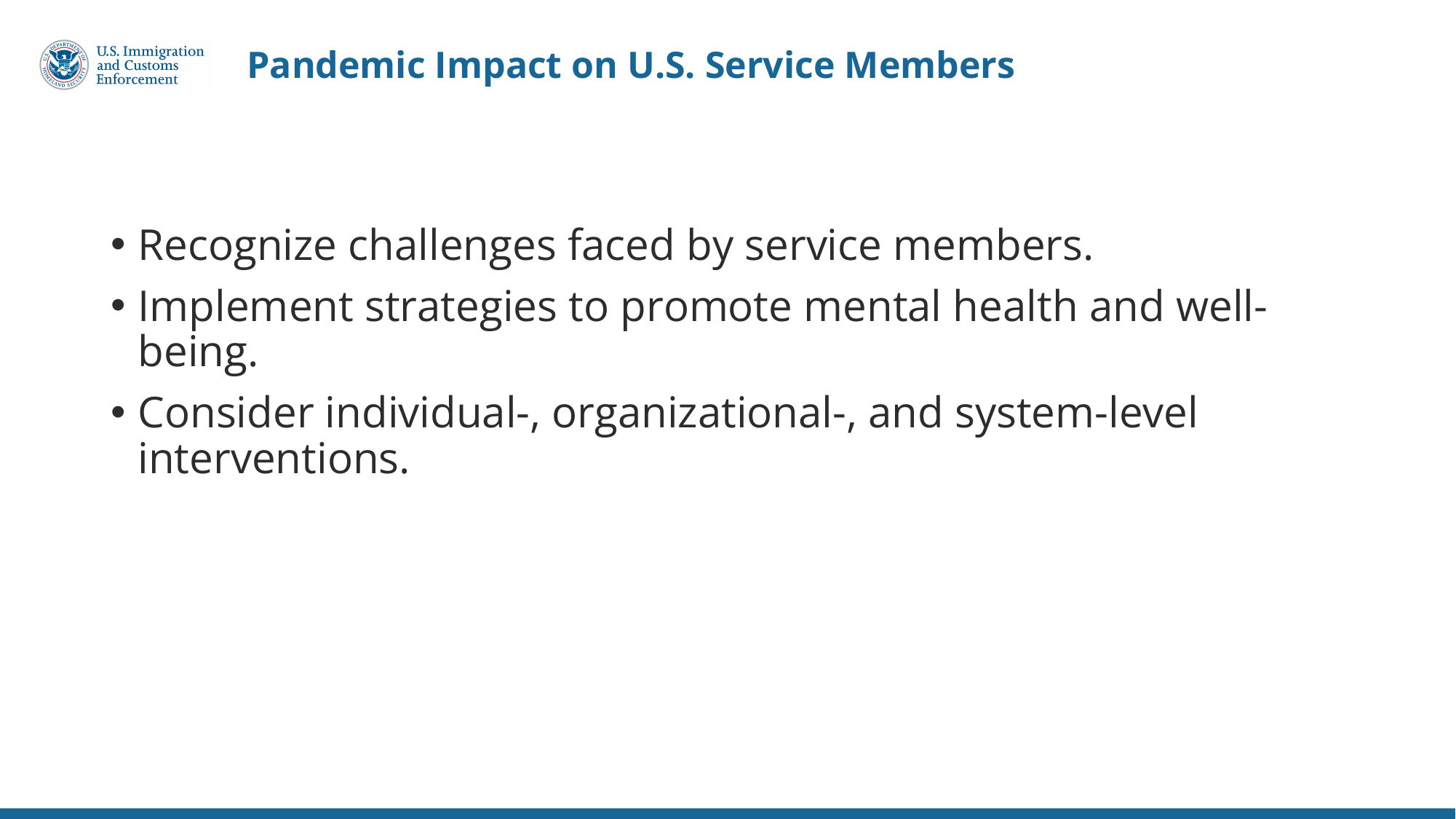

Pandemic Impact on U.S. Service Members
Recognize challenges faced by service members.
Implement strategies to promote mental health and well-being.
Consider individual-, organizational-, and system-level interventions.